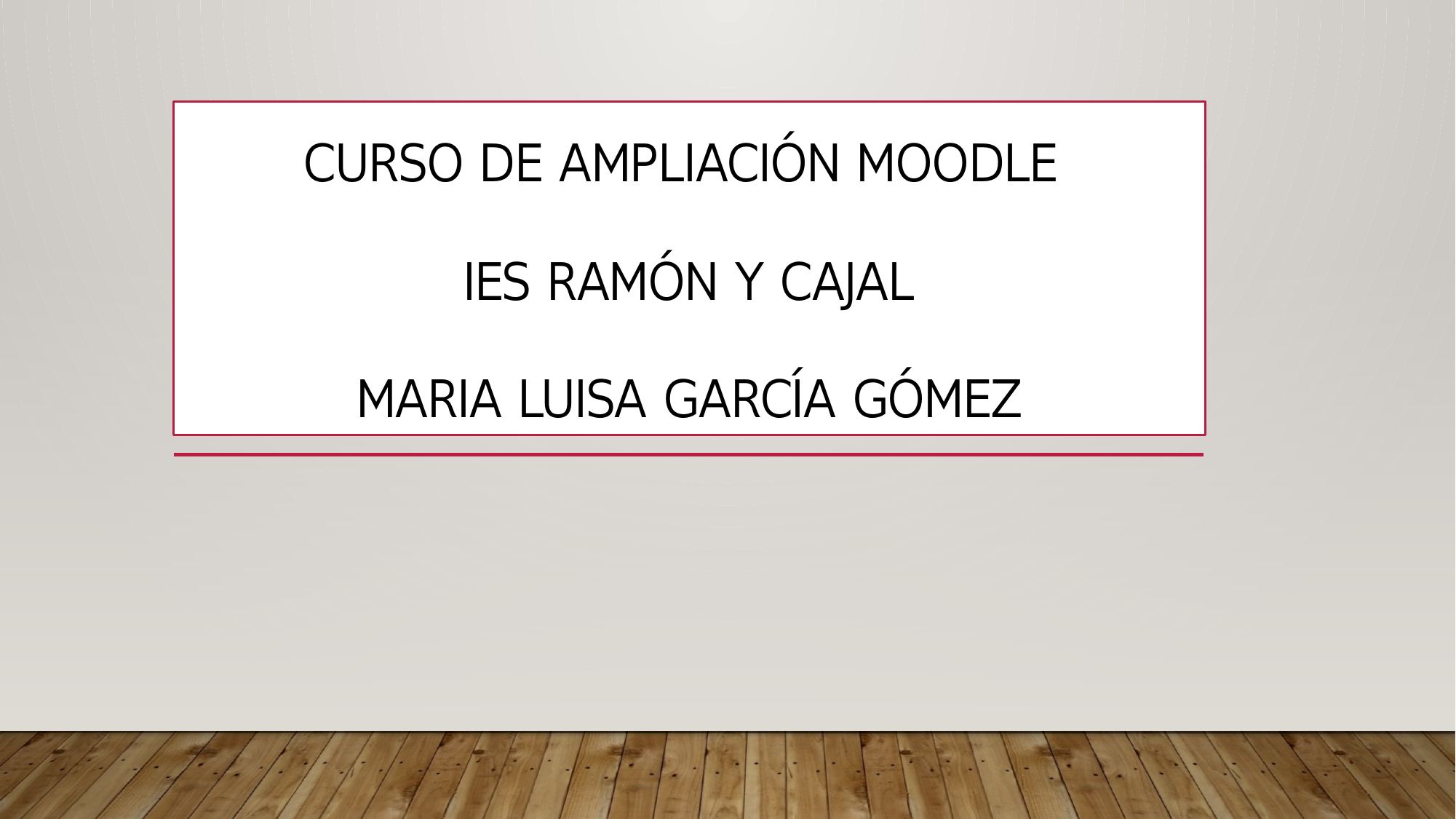

# Curso de ampliación Moodle ies ramón y cajal maria luisa García Gómez